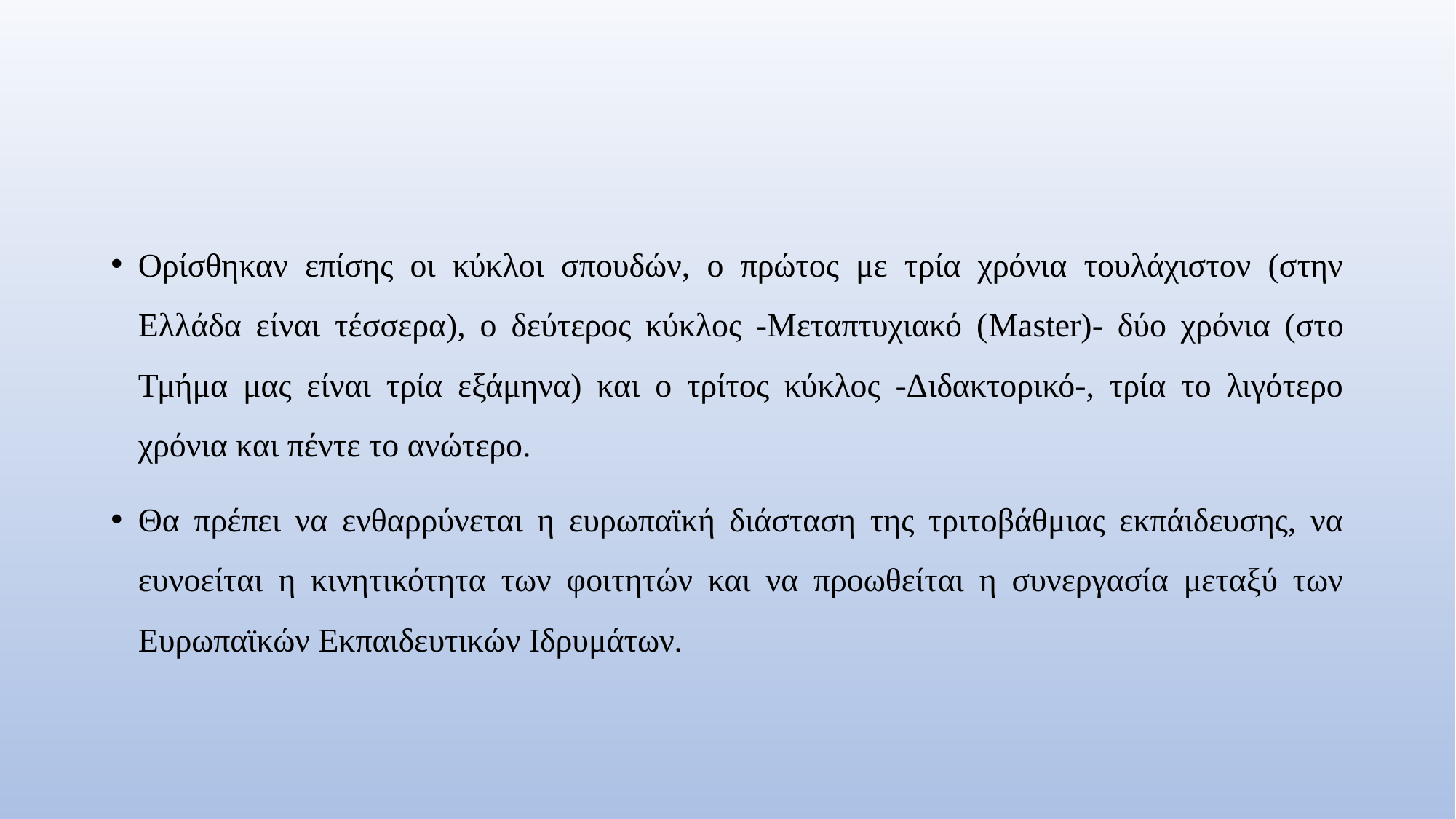

#
Ορίσθηκαν επίσης οι κύκλοι σπουδών, ο πρώτος με τρία χρόνια τουλάχιστον (στην Ελλάδα είναι τέσσερα), ο δεύτερος κύκλος -Μεταπτυχιακό (Master)- δύο χρόνια (στο Τμήμα μας είναι τρία εξάμηνα) και ο τρίτος κύκλος -Διδακτορικό-, τρία το λιγότερο χρόνια και πέντε το ανώτερο.
Θα πρέπει να ενθαρρύνεται η ευρωπαϊκή διάσταση της τριτοβάθμιας εκπάιδευσης, να ευνοείται η κινητικότητα των φοιτητών και να προωθείται η συνεργασία μεταξύ των Ευρωπαϊκών Εκπαιδευτικών Ιδρυμάτων.